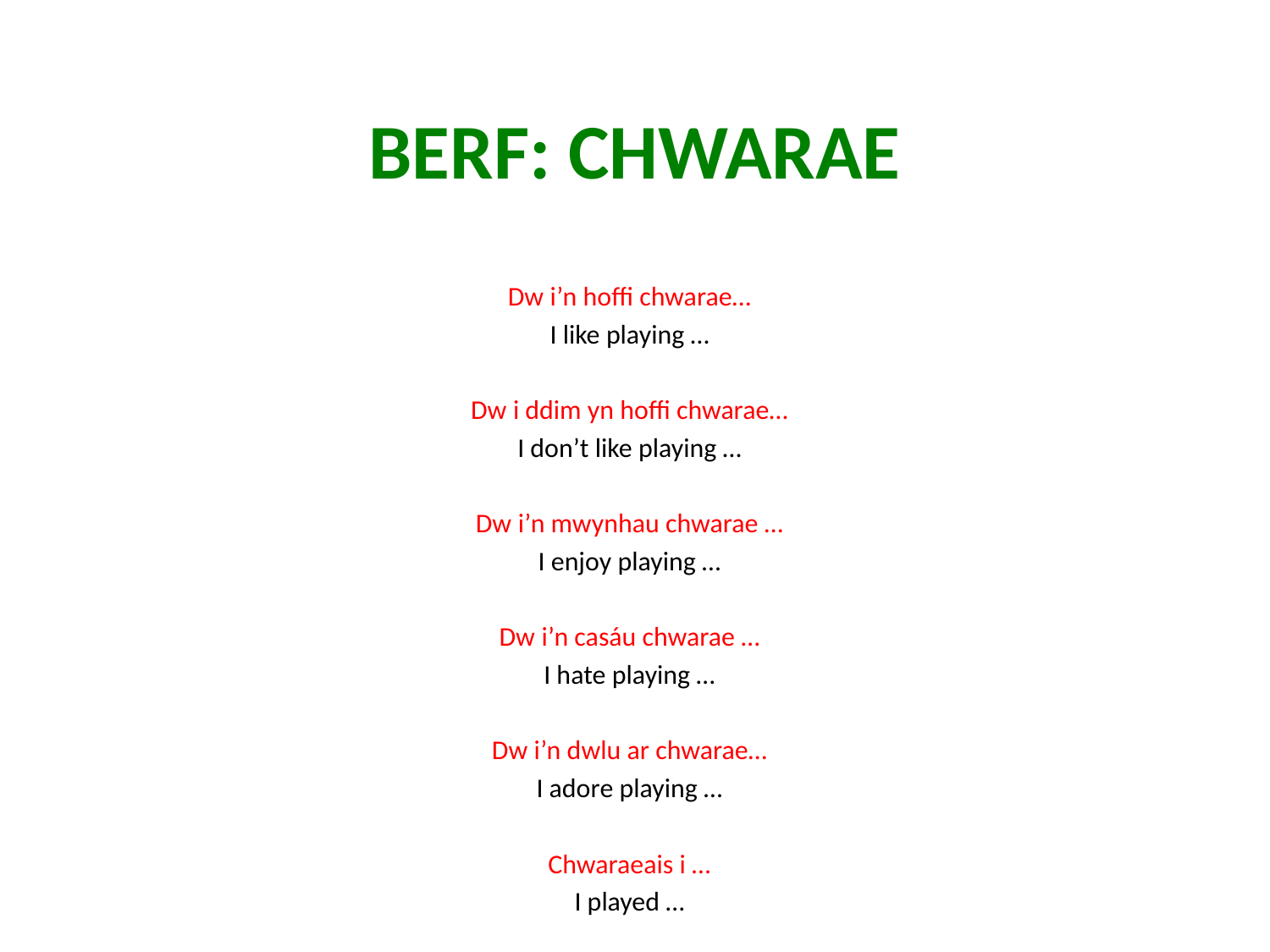

# BERF: CHWARAE

Dw i’n hoffi chwarae…
I like playing …

Dw i ddim yn hoffi chwarae…
I don’t like playing …

Dw i’n mwynhau chwarae …
I enjoy playing …

Dw i’n casáu chwarae …
I hate playing …

Dw i’n dwlu ar chwarae…
I adore playing …

Chwaraeais i …
I played …